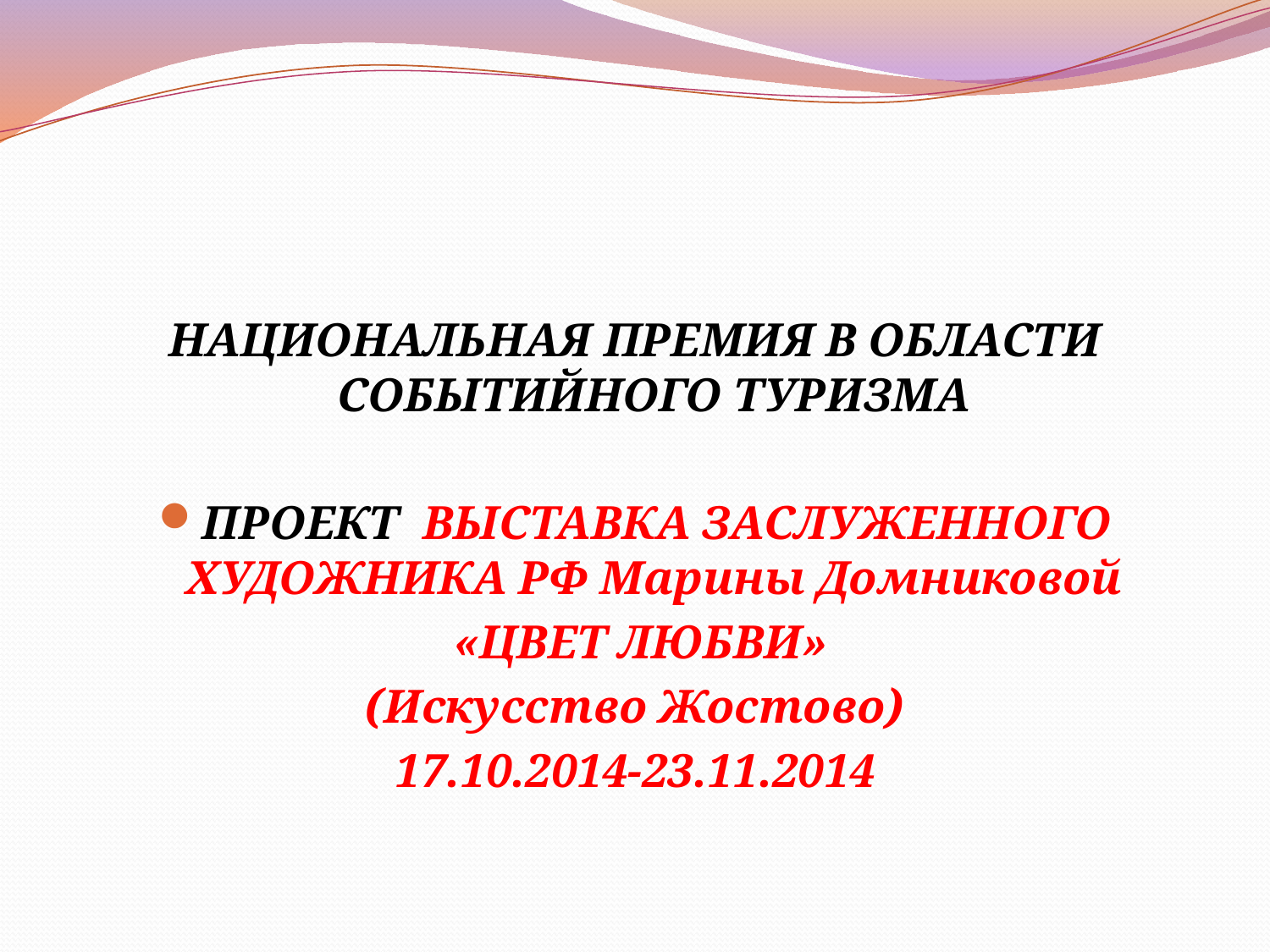

НАЦИОНАЛЬНАЯ ПРЕМИЯ В ОБЛАСТИ СОБЫТИЙНОГО ТУРИЗМА

ПРОЕКТ  ВЫСТАВКА ЗАСЛУЖЕННОГО ХУДОЖНИКА РФ Марины Домниковой
 «ЦВЕТ ЛЮБВИ»
(Искусство Жостово)
17.10.2014-23.11.2014